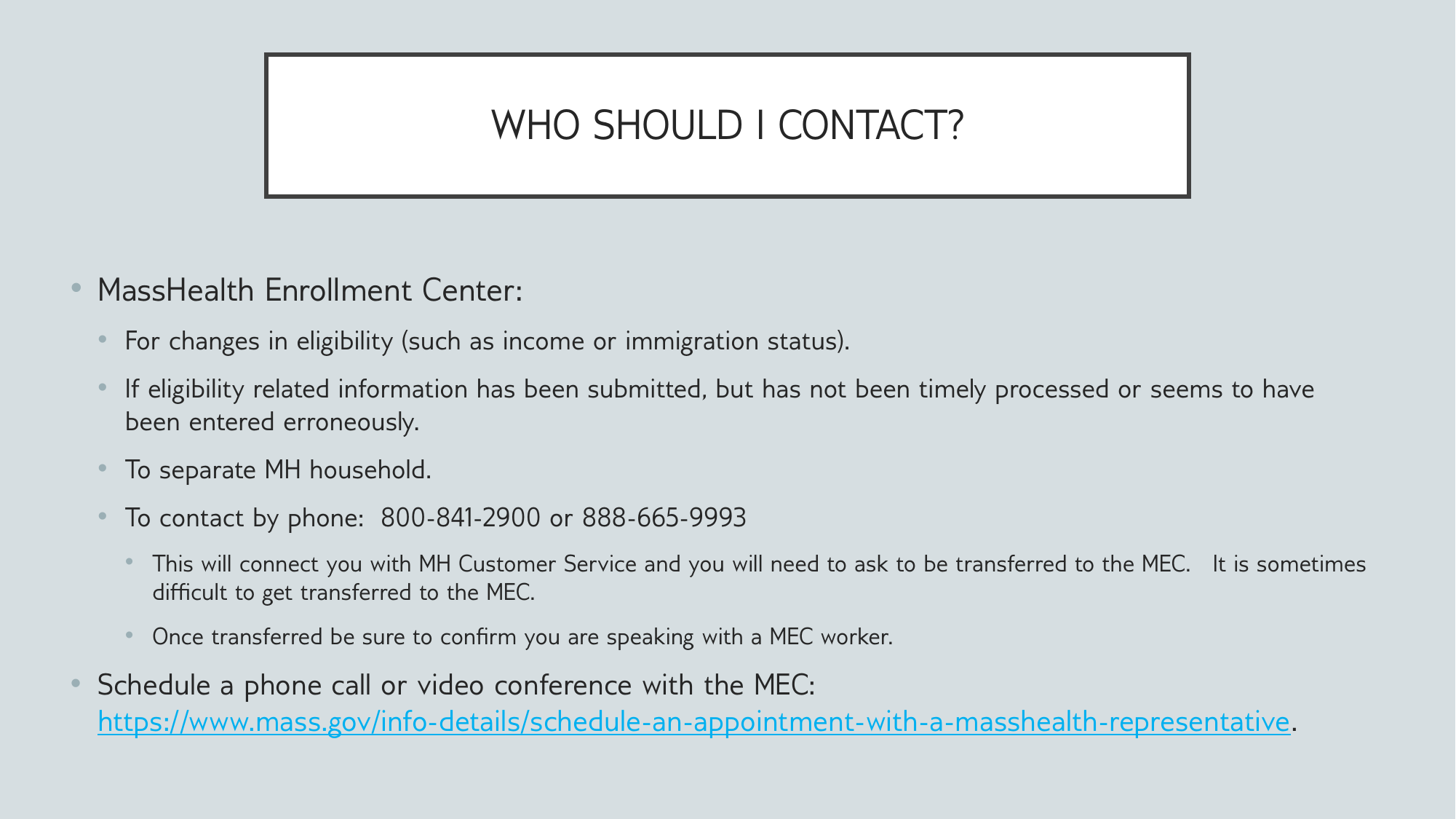

# WHO SHOULD I CONTACT?
MassHealth Enrollment Center:
For changes in eligibility (such as income or immigration status).
If eligibility related information has been submitted, but has not been timely processed or seems to have been entered erroneously.
To separate MH household.
To contact by phone:  800-841-2900 or 888-665-9993
This will connect you with MH Customer Service and you will need to ask to be transferred to the MEC.   It is sometimes difficult to get transferred to the MEC.
Once transferred be sure to confirm you are speaking with a MEC worker.
Schedule a phone call or video conference with the MEC: https://www.mass.gov/info-details/schedule-an-appointment-with-a-masshealth-representative.